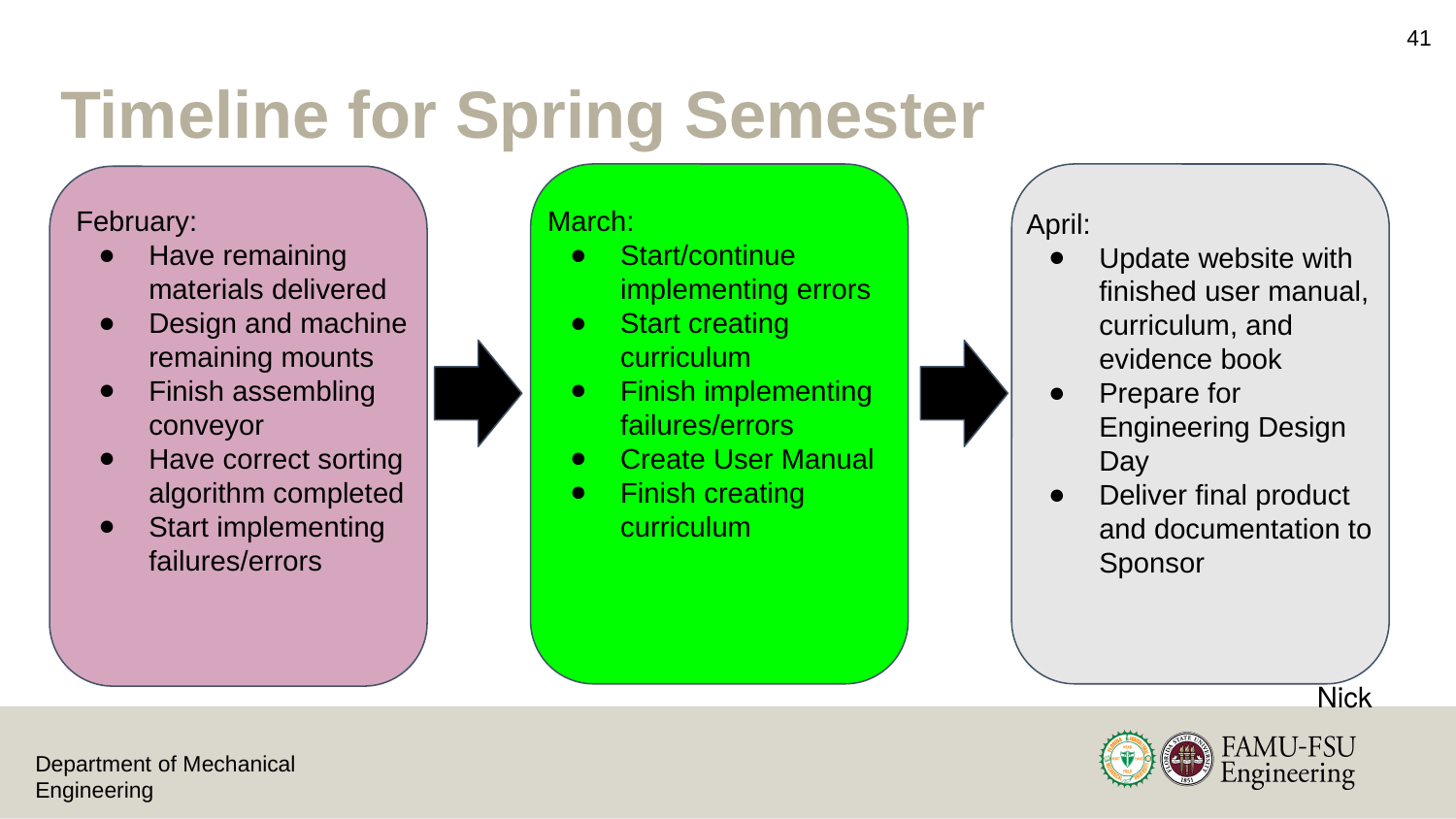

41
# Timeline for Spring Semester

February:
Have remaining materials delivered
Design and machine remaining mounts
Finish assembling conveyor
Have correct sorting algorithm completed
Start implementing failures/errors
March:
Start/continue implementing errors
Start creating curriculum
Finish implementing failures/errors
Create User Manual
Finish creating curriculum
April:
Update website with finished user manual, curriculum, and evidence book
Prepare for Engineering Design Day
Deliver final product and documentation to Sponsor

Nick